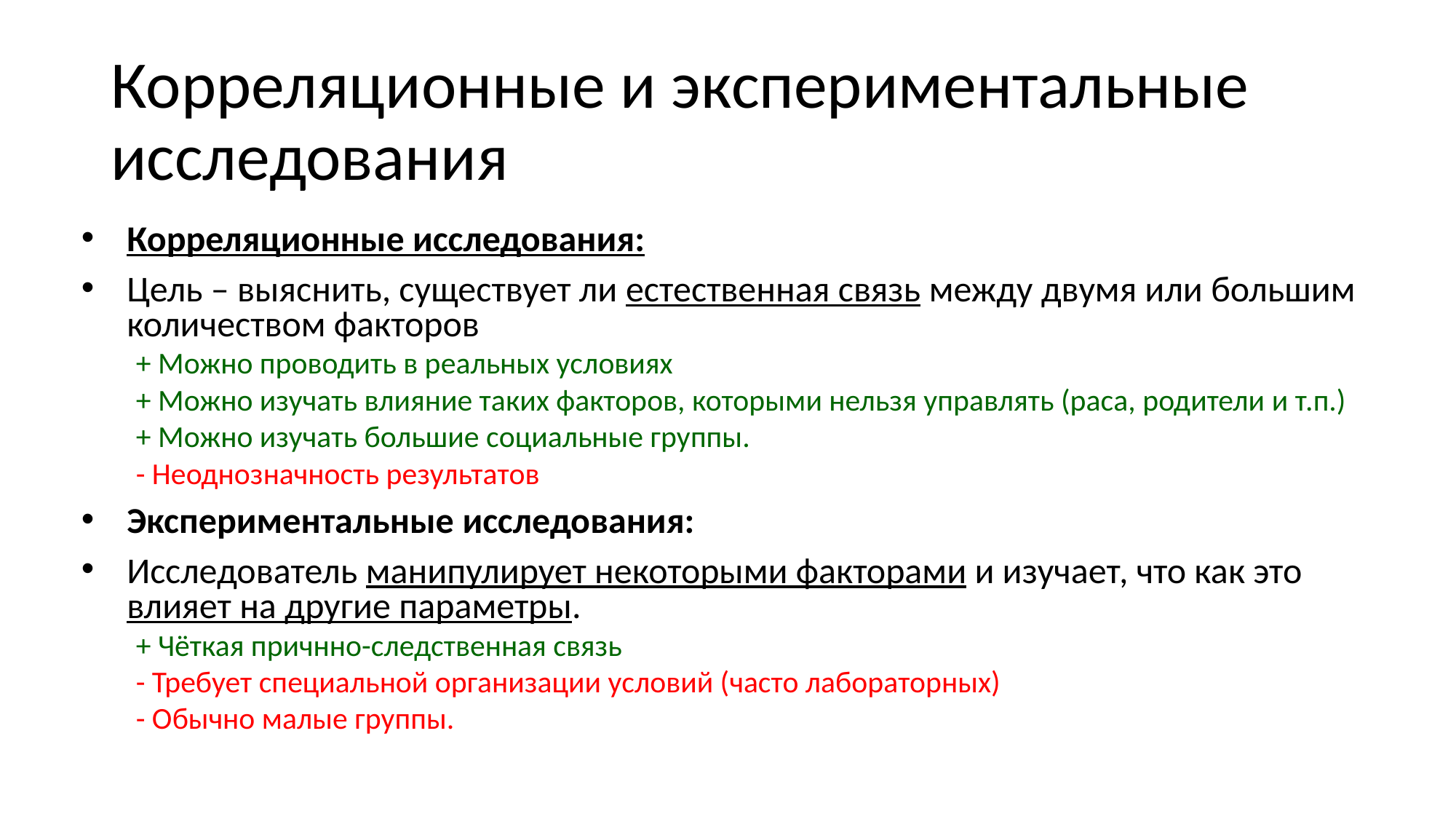

# Корреляционные и экспериментальные исследования
Корреляционные исследования:
Цель – выяснить, существует ли естественная связь между двумя или большим количеством факторов
+ Можно проводить в реальных условиях
+ Можно изучать влияние таких факторов, которыми нельзя управлять (раса, родители и т.п.)
+ Можно изучать большие социальные группы.
- Неоднозначность результатов
Экспериментальные исследования:
Исследователь манипулирует некоторыми факторами и изучает, что как это влияет на другие параметры.
+ Чёткая причнно-следственная связь
- Требует специальной организации условий (часто лабораторных)
- Обычно малые группы.